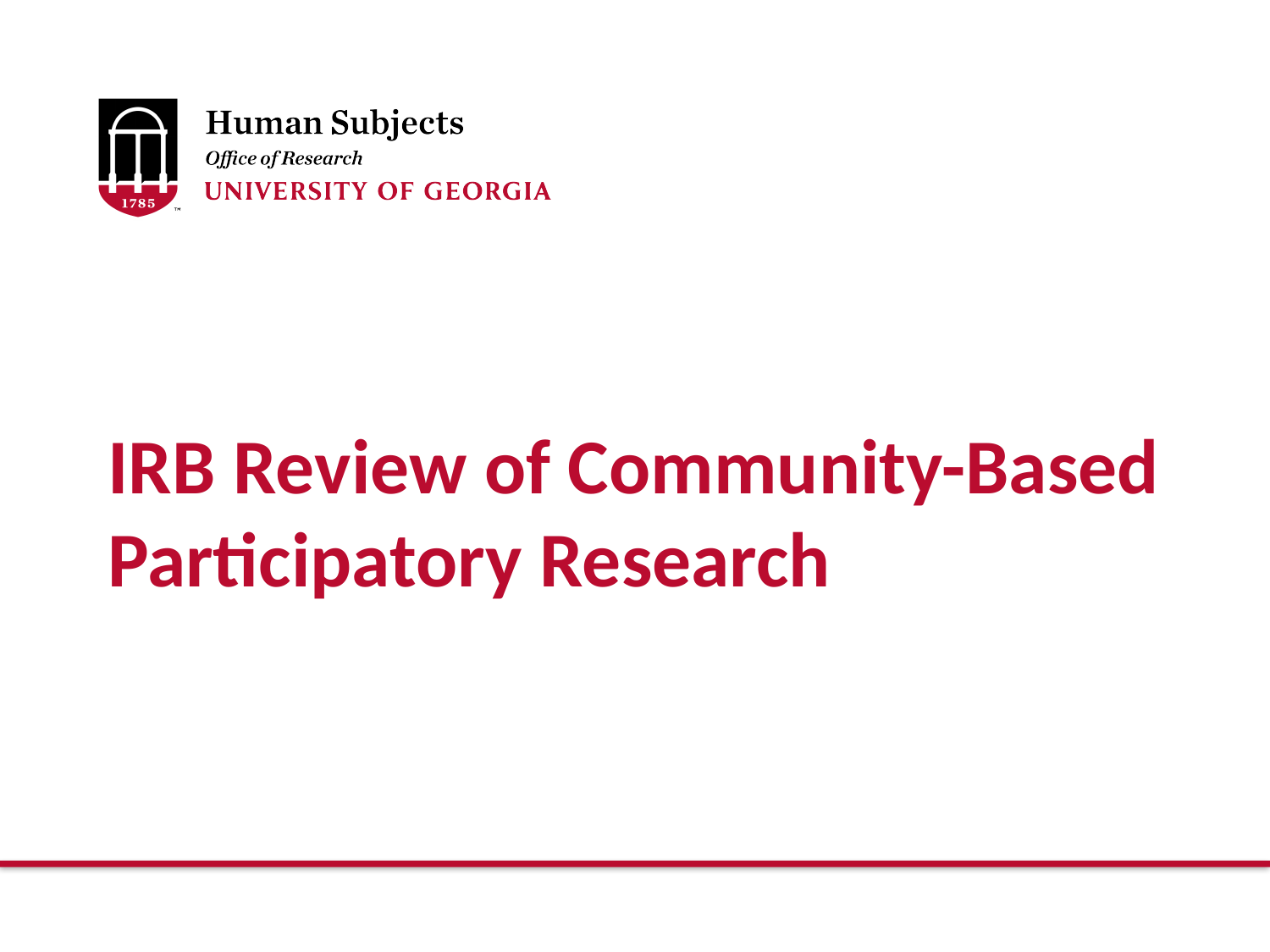

# IRB Review of Community-Based Participatory Research